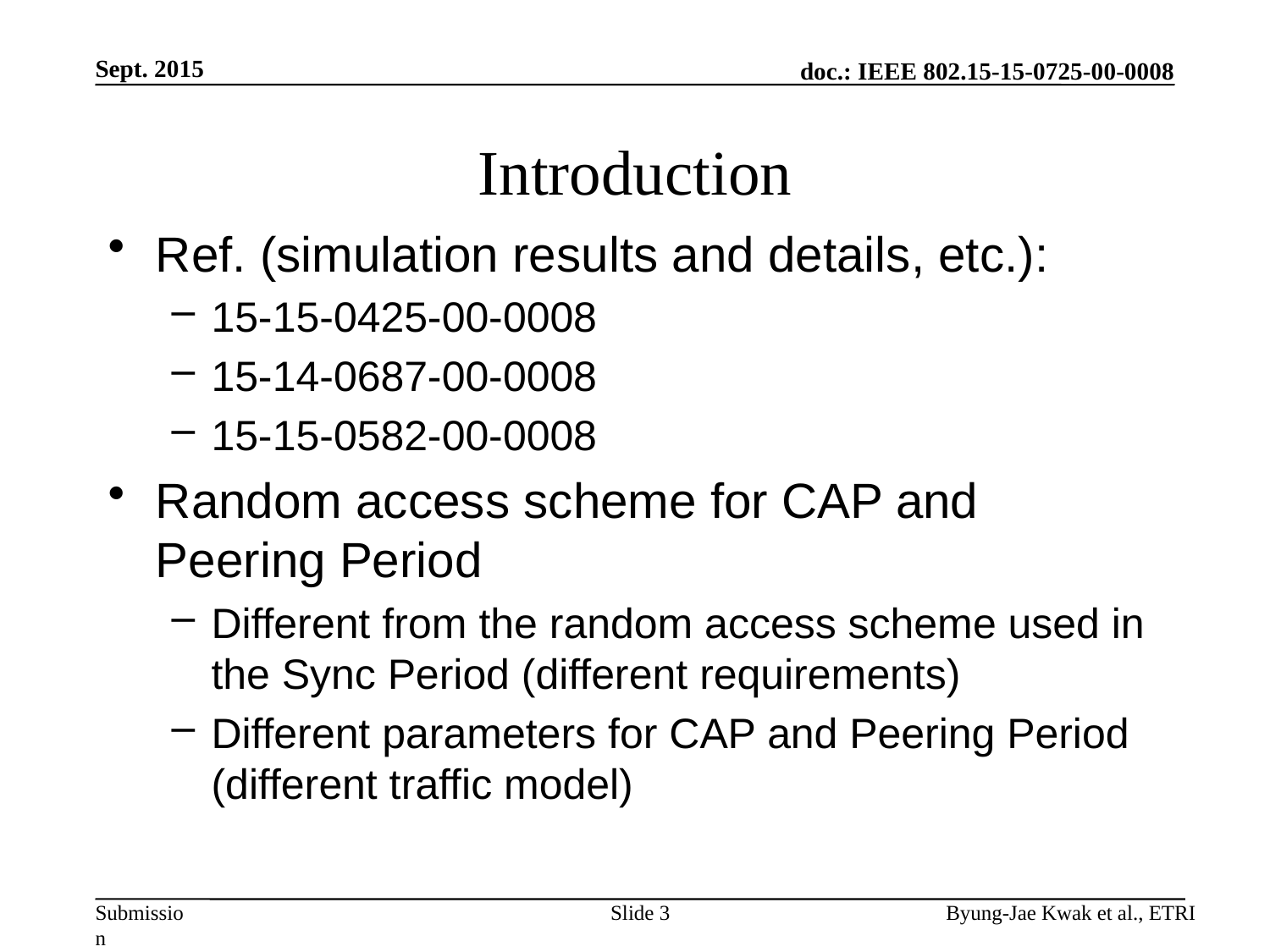

Sept. 2015
# Introduction
Ref. (simulation results and details, etc.):
15-15-0425-00-0008
15-14-0687-00-0008
15-15-0582-00-0008
Random access scheme for CAP and Peering Period
Different from the random access scheme used in the Sync Period (different requirements)
Different parameters for CAP and Peering Period (different traffic model)
Slide 3
Byung-Jae Kwak et al., ETRI